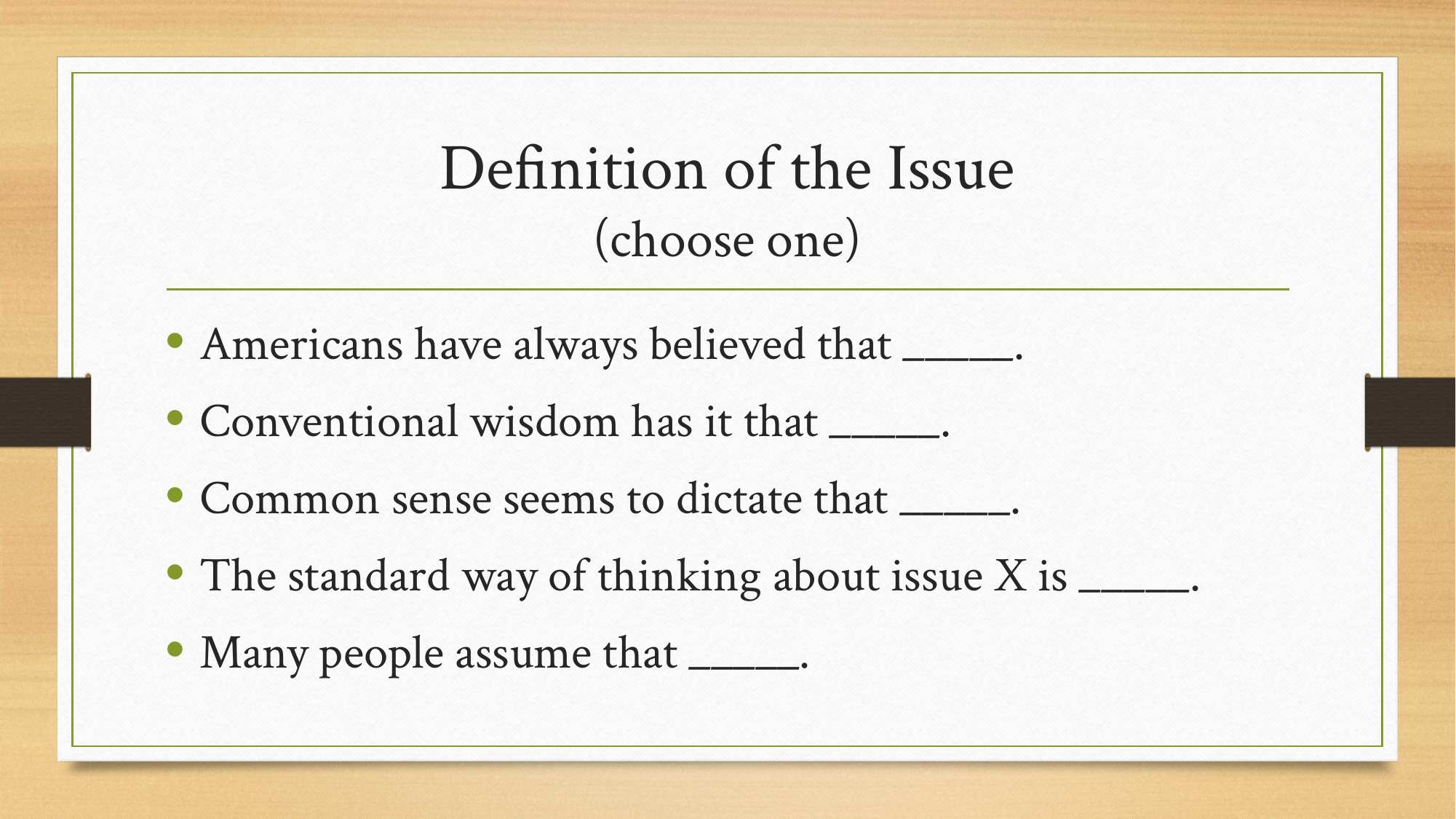

# Definition of the Issue (choose one)
Americans have always believed that _____.
Conventional wisdom has it that _____.
Common sense seems to dictate that _____.
The standard way of thinking about issue X is _____.
Many people assume that _____.